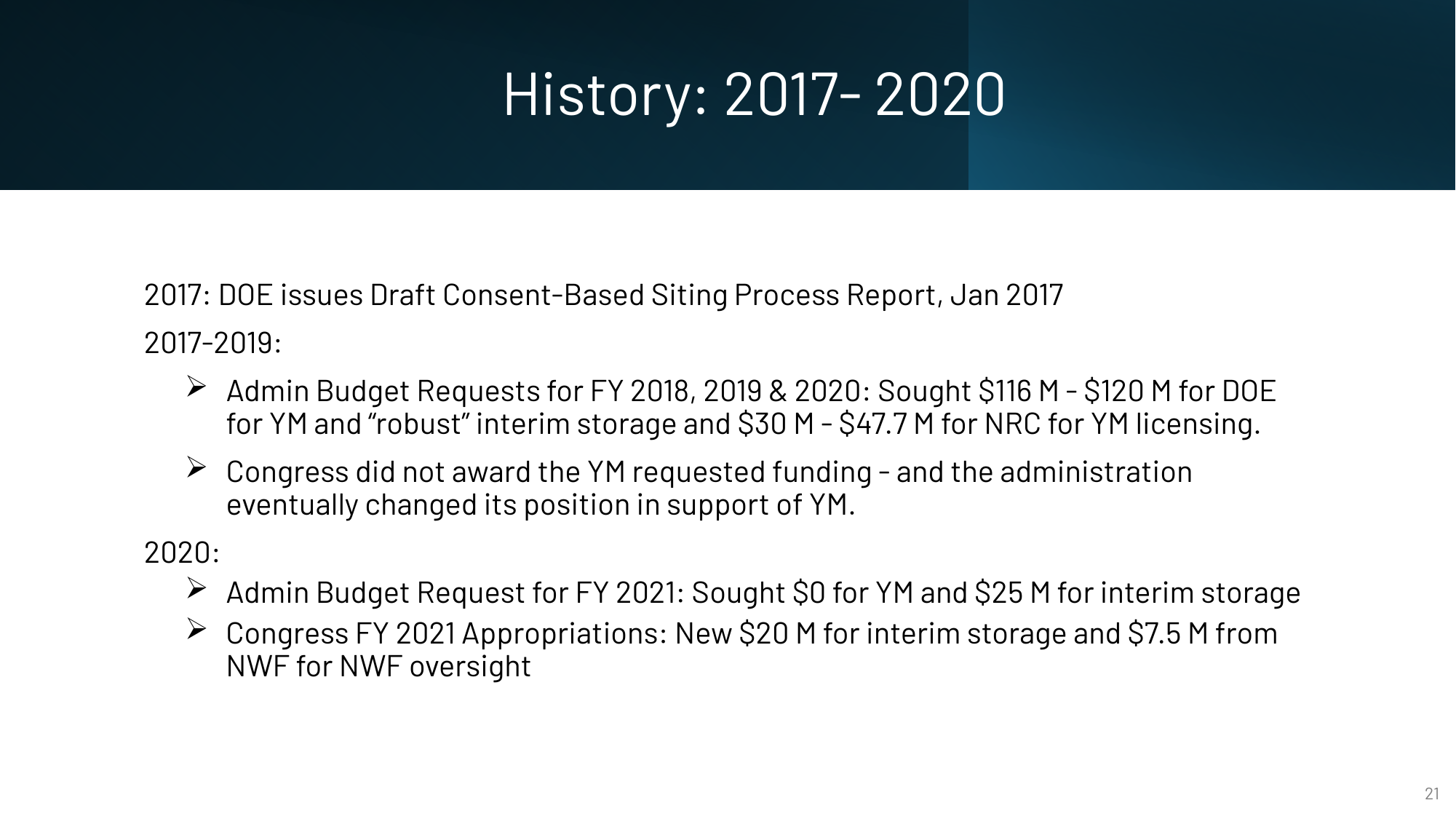

# History: 2017- 2020
2017: DOE issues Draft Consent-Based Siting Process Report, Jan 2017
2017-2019:
Admin Budget Requests for FY 2018, 2019 & 2020: Sought $116 M - $120 M for DOE for YM and “robust” interim storage and $30 M - $47.7 M for NRC for YM licensing.
Congress did not award the YM requested funding - and the administration eventually changed its position in support of YM.
2020:
Admin Budget Request for FY 2021: Sought $0 for YM and $25 M for interim storage
Congress FY 2021 Appropriations: New $20 M for interim storage and $7.5 M from NWF for NWF oversight
21